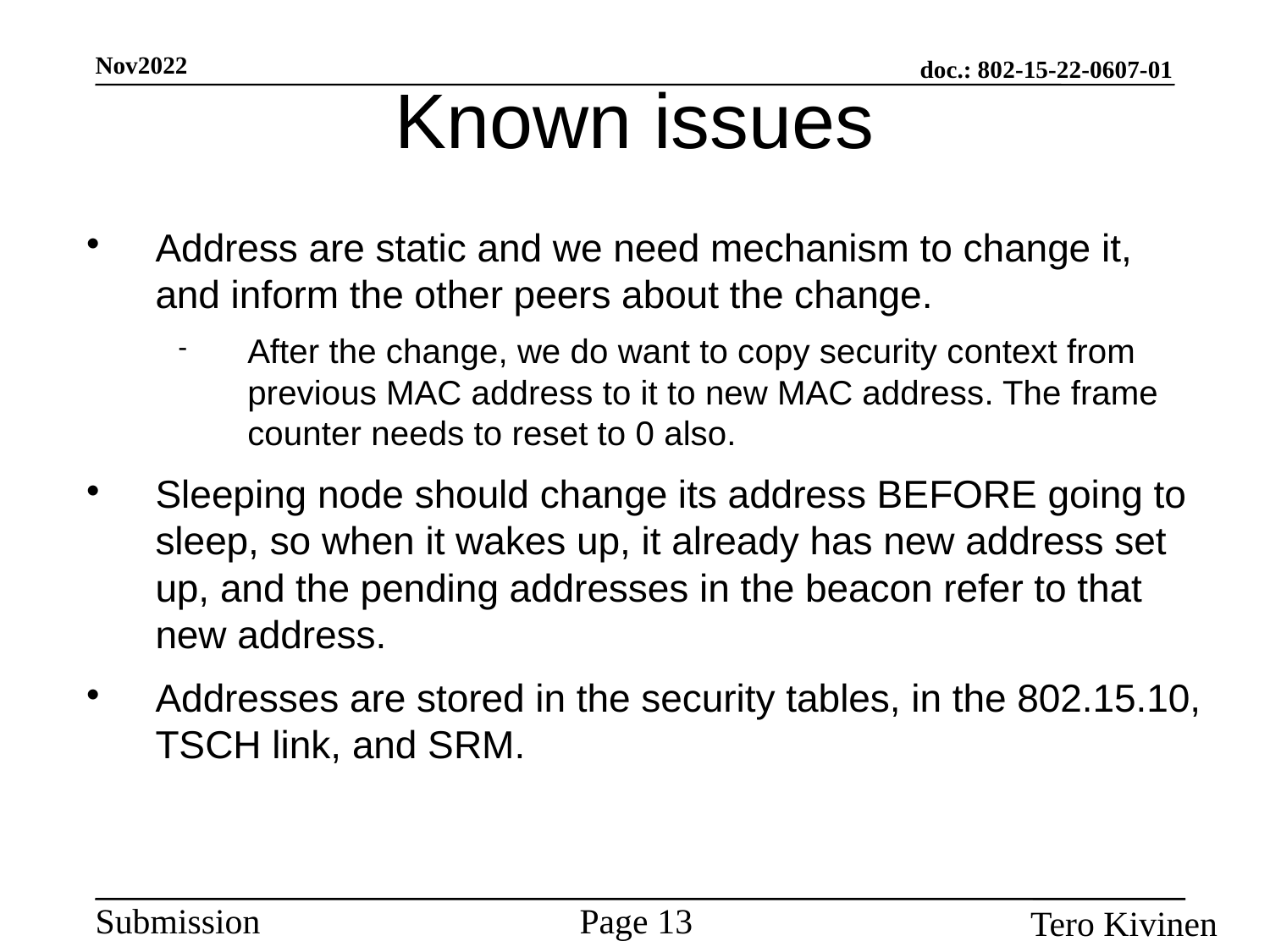

Known issues
Address are static and we need mechanism to change it, and inform the other peers about the change.
After the change, we do want to copy security context from previous MAC address to it to new MAC address. The frame counter needs to reset to 0 also.
Sleeping node should change its address BEFORE going to sleep, so when it wakes up, it already has new address set up, and the pending addresses in the beacon refer to that new address.
Addresses are stored in the security tables, in the 802.15.10, TSCH link, and SRM.